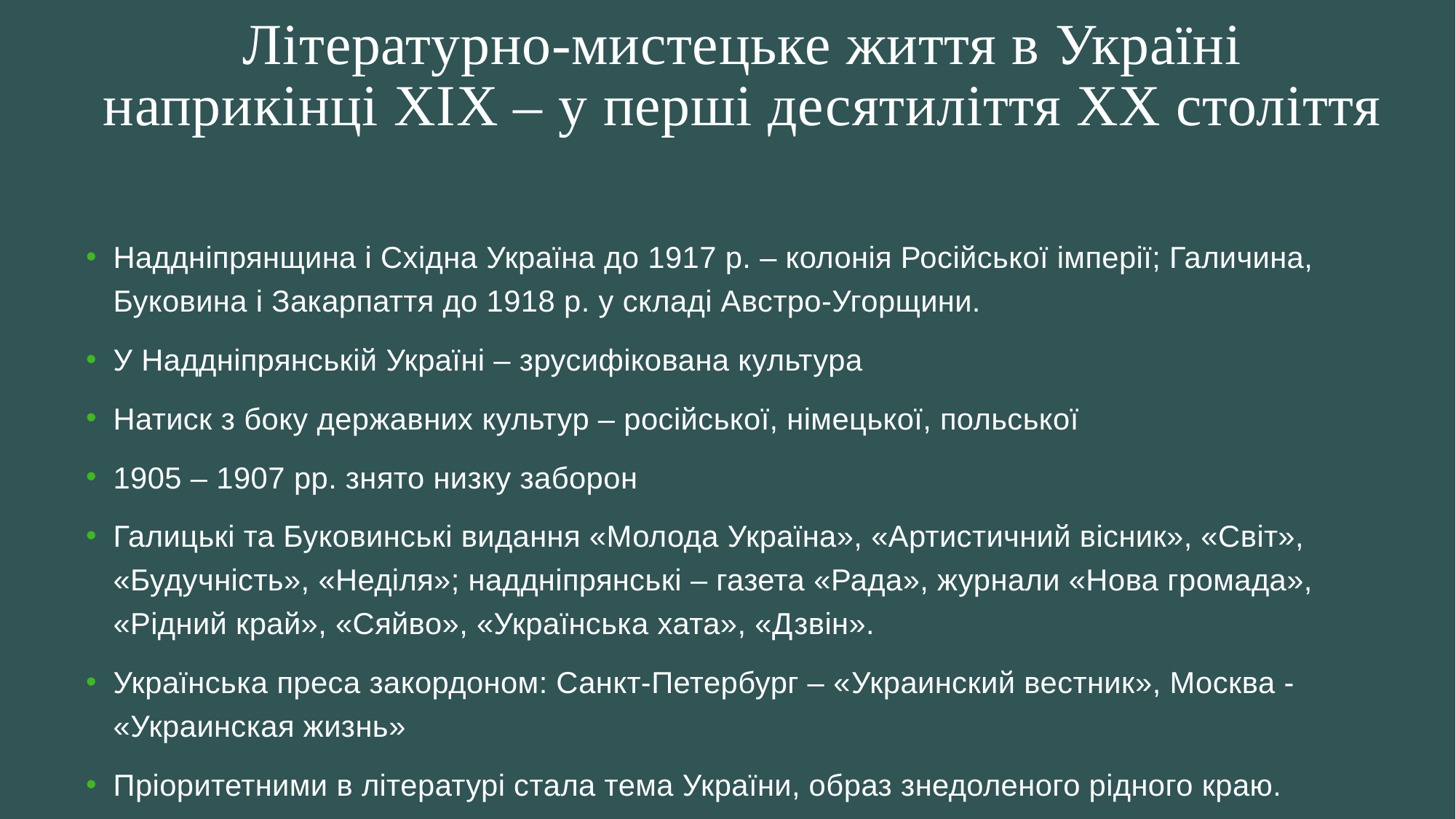

# Літературно-мистецьке життя в Україні наприкінці ХІХ – у перші десятиліття ХХ століття
Наддніпрянщина і Східна Україна до 1917 р. – колонія Російської імперії; Галичина, Буковина і Закарпаття до 1918 р. у складі Австро-Угорщини.
У Наддніпрянській Україні – зрусифікована культура
Натиск з боку державних культур – російської, німецької, польської
1905 – 1907 рр. знято низку заборон
Галицькі та Буковинські видання «Молода Україна», «Артистичний вісник», «Світ», «Будучність», «Неділя»; наддніпрянські – газета «Рада», журнали «Нова громада», «Рідний край», «Сяйво», «Українська хата», «Дзвін».
Українська преса закордоном: Санкт-Петербург – «Украинский вестник», Москва - «Украинская жизнь»
Пріоритетними в літературі стала тема України, образ знедоленого рідного краю.